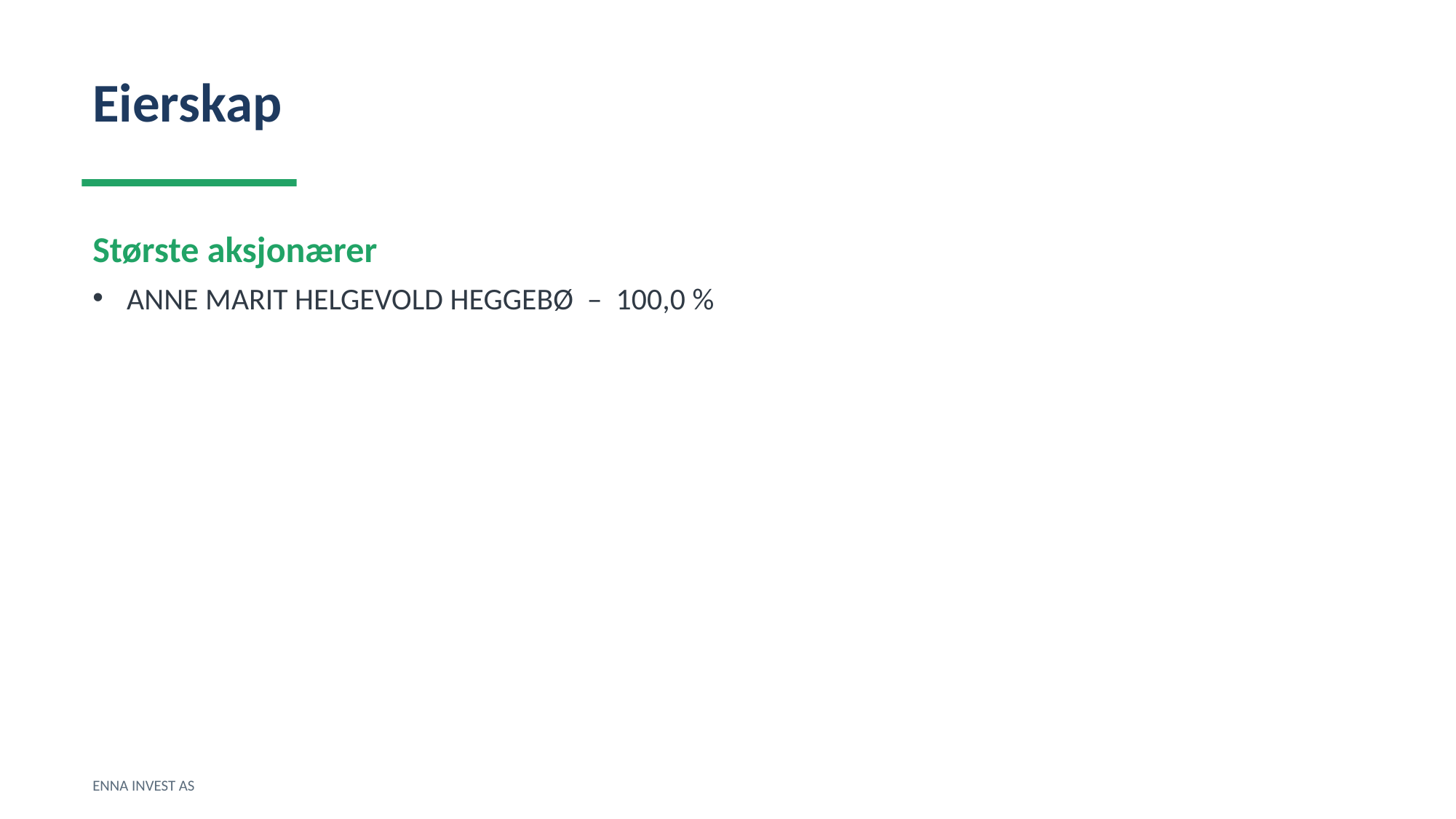

Eierskap

Største aksjonærer
ANNE MARIT HELGEVOLD HEGGEBØ  –  100,0 %
ENNA INVEST AS